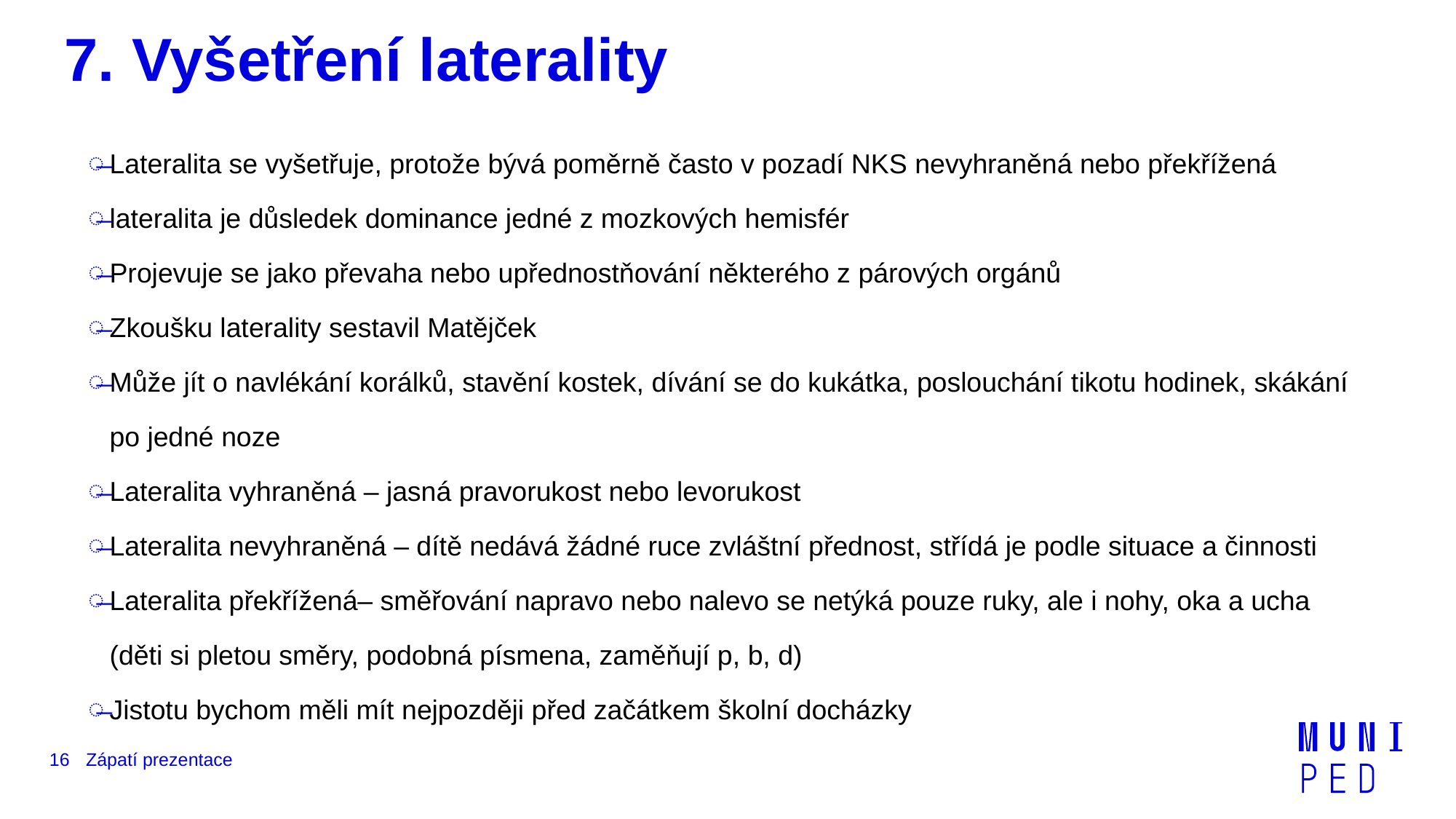

# 7. Vyšetření laterality
Lateralita se vyšetřuje, protože bývá poměrně často v pozadí NKS nevyhraněná nebo překřížená
lateralita je důsledek dominance jedné z mozkových hemisfér
Projevuje se jako převaha nebo upřednostňování některého z párových orgánů
Zkoušku laterality sestavil Matějček
Může jít o navlékání korálků, stavění kostek, dívání se do kukátka, poslouchání tikotu hodinek, skákání po jedné noze
Lateralita vyhraněná – jasná pravorukost nebo levorukost
Lateralita nevyhraněná – dítě nedává žádné ruce zvláštní přednost, střídá je podle situace a činnosti
Lateralita překřížená– směřování napravo nebo nalevo se netýká pouze ruky, ale i nohy, oka a ucha (děti si pletou směry, podobná písmena, zaměňují p, b, d)
Jistotu bychom měli mít nejpozději před začátkem školní docházky

16
Zápatí prezentace